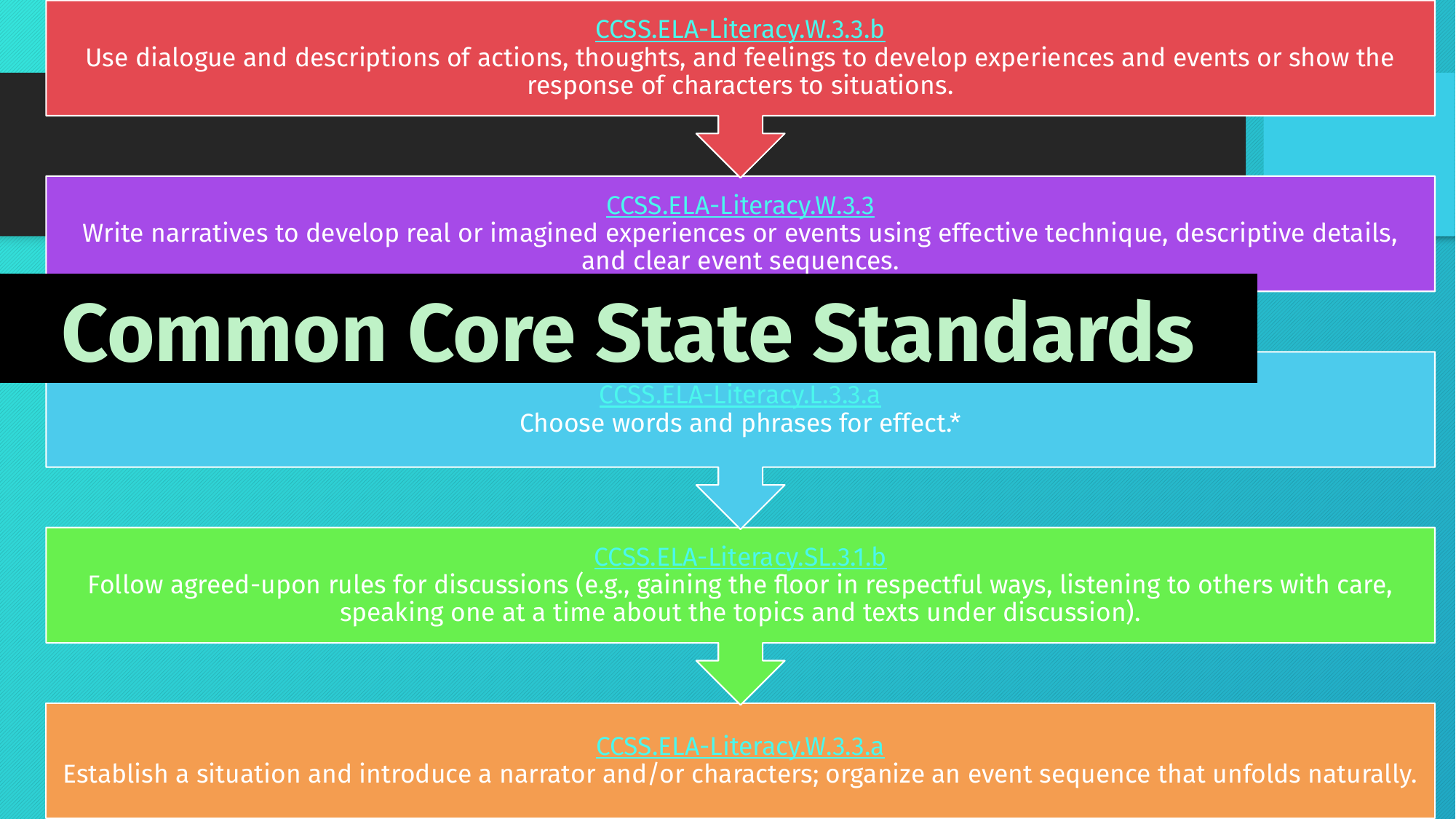

CCSS.ELA-Literacy.W.3.3.a
Establish a situation and introduce a narrator and/or characters; organize an event sequence that unfolds naturally.
CCSS.ELA-Literacy.SL.3.1.b
Follow agreed-upon rules for discussions (e.g., gaining the floor in respectful ways, listening to others with care, speaking one at a time about the topics and texts under discussion).
CCSS.ELA-Literacy.L.3.3.a
Choose words and phrases for effect.*
CCSS.ELA-Literacy.W.3.3
Write narratives to develop real or imagined experiences or events using effective technique, descriptive details, and clear event sequences.
CCSS.ELA-Literacy.W.3.3.b
Use dialogue and descriptions of actions, thoughts, and feelings to develop experiences and events or show the response of characters to situations.
Common Core State Standards